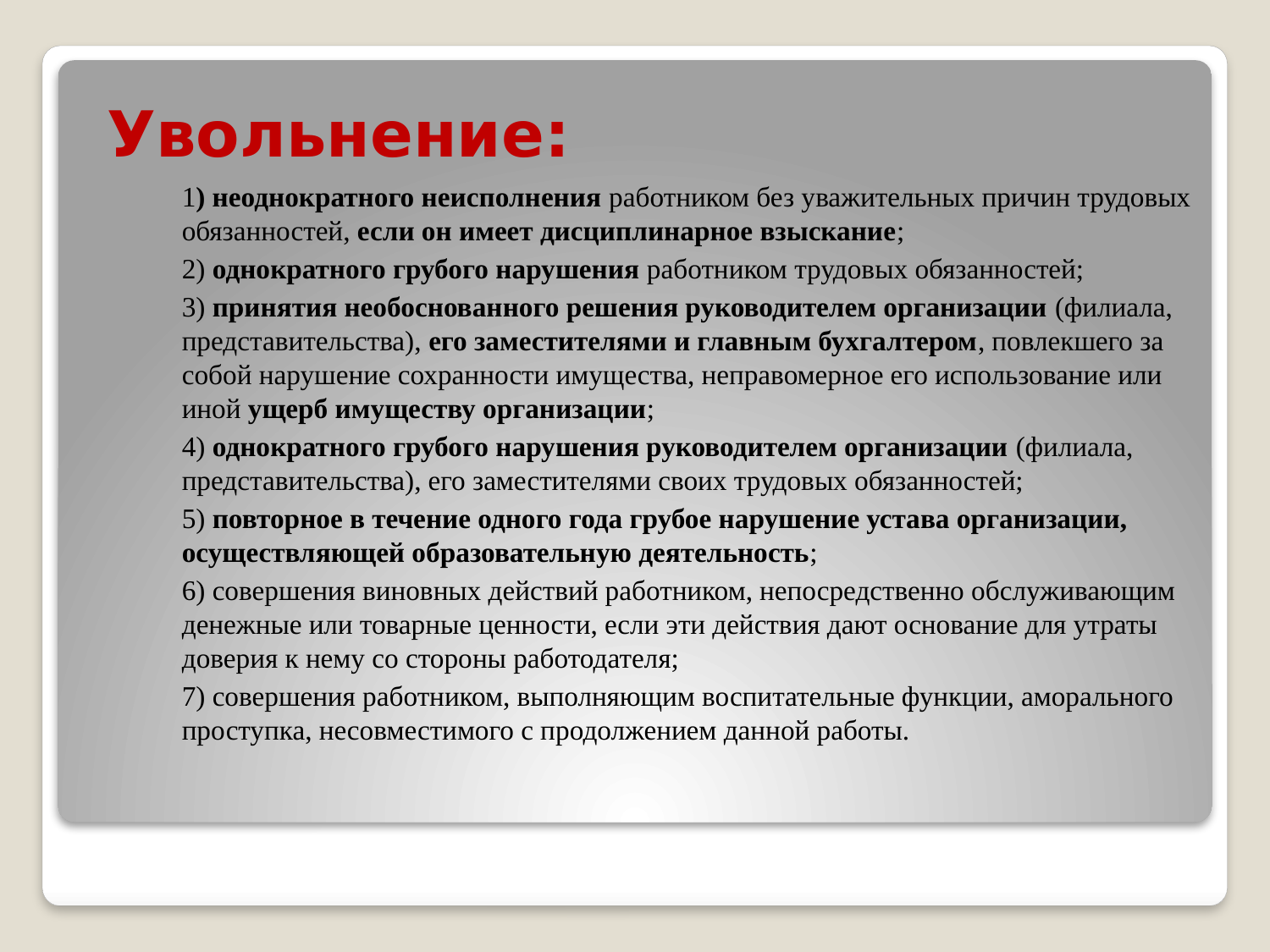

# Увольнение:
1) неоднократного неисполнения работником без уважительных причин трудовых обязанностей, если он имеет дисциплинарное взыскание;
2) однократного грубого нарушения работником трудовых обязанностей;
3) принятия необоснованного решения руководителем организации (филиала, представительства), его заместителями и главным бухгалтером, повлекшего за собой нарушение сохранности имущества, неправомерное его использование или иной ущерб имуществу организации;
4) однократного грубого нарушения руководителем организации (филиала, представительства), его заместителями своих трудовых обязанностей;
5) повторное в течение одного года грубое нарушение устава организации, осуществляющей образовательную деятельность;
6) совершения виновных действий работником, непосредственно обслуживающим денежные или товарные ценности, если эти действия дают основание для утраты доверия к нему со стороны работодателя;
7) совершения работником, выполняющим воспитательные функции, аморального проступка, несовместимого с продолжением данной работы.